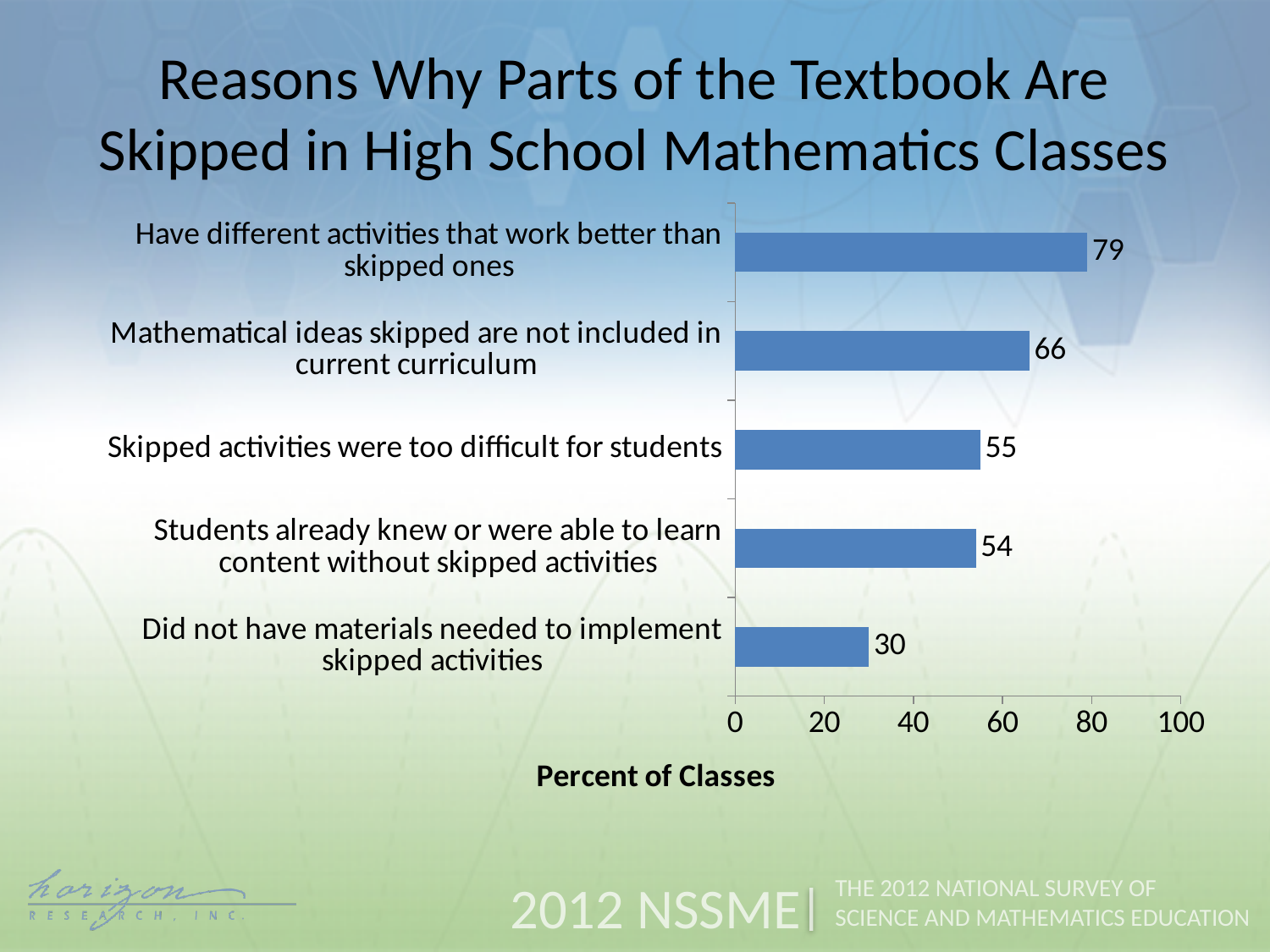

Reasons Why Parts of the Textbook Are Skipped in High School Mathematics Classes

### Chart

| Category | Percent of Classes |
|---|---|
| Did not have materials needed to implement skipped activities | 30.0 |
| Students already knew or were able to learn content without skipped activities | 54.0 |
| Skipped activities were too difficult for students | 55.0 |
| Mathematical ideas skipped are not included in current curriculum | 66.0 |
| Have different activities that work better than skipped ones | 79.0 |